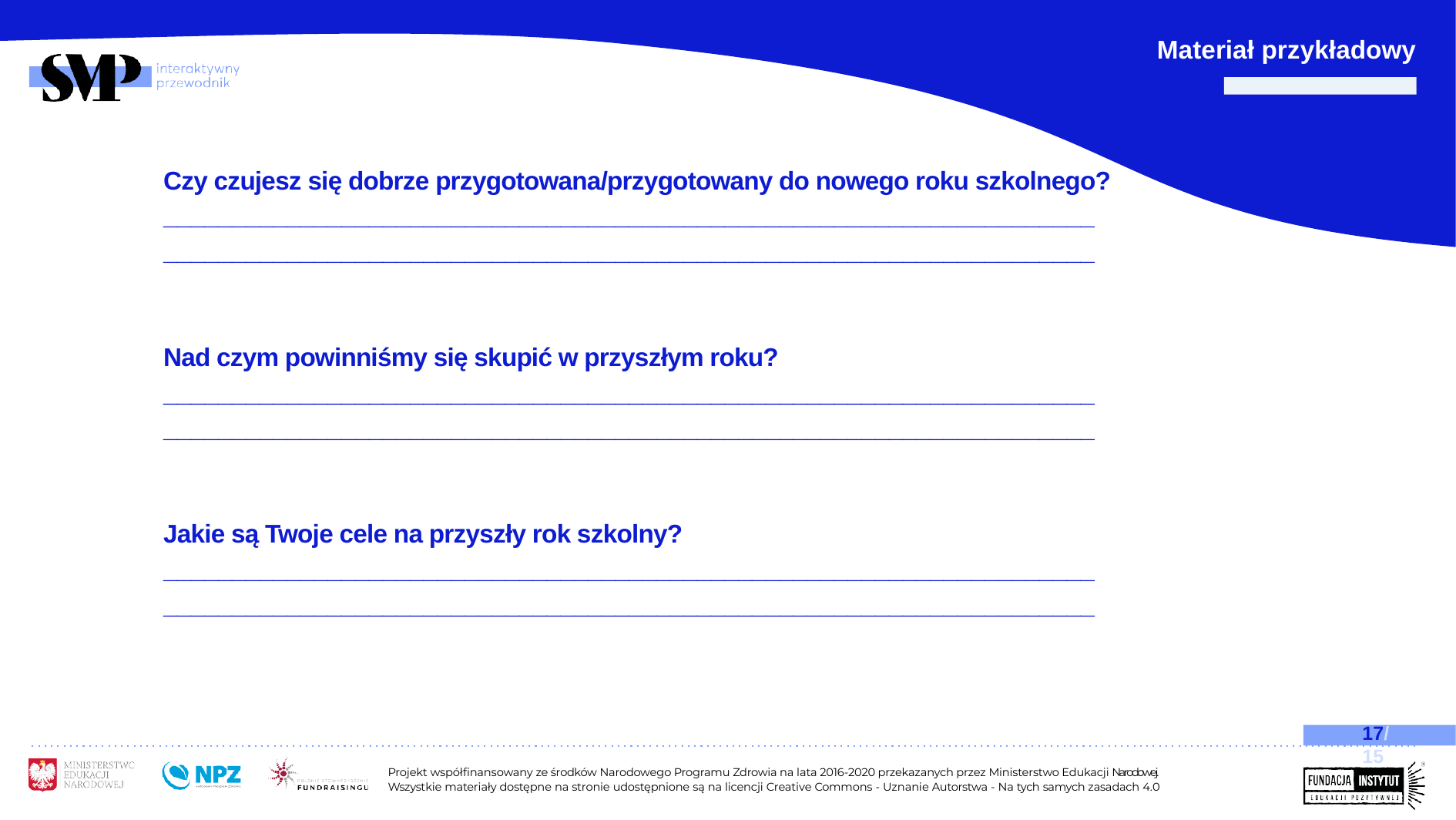

Materiał przykładowy

Czy czujesz się dobrze przygotowana/przygotowany do nowego roku szkolnego?
____________________________________________________________________
____________________________________________________________________

Nad czym powinniśmy się skupić w przyszłym roku?
____________________________________________________________________
____________________________________________________________________

Jakie są Twoje cele na przyszły rok szkolny?
____________________________________________________________________
____________________________________________________________________

17/15

Projekt współfinansowany ze środków Narodowego Programu Zdrowia na lata 2016-2020 przekazanych przez Ministerstwo Edukacji Narodowej.  Wszystkie materiały dostępne na stronie udostępnione są na licencji Creative Commons - Uznanie Autorstwa - Na tych samych zasadach 4.0